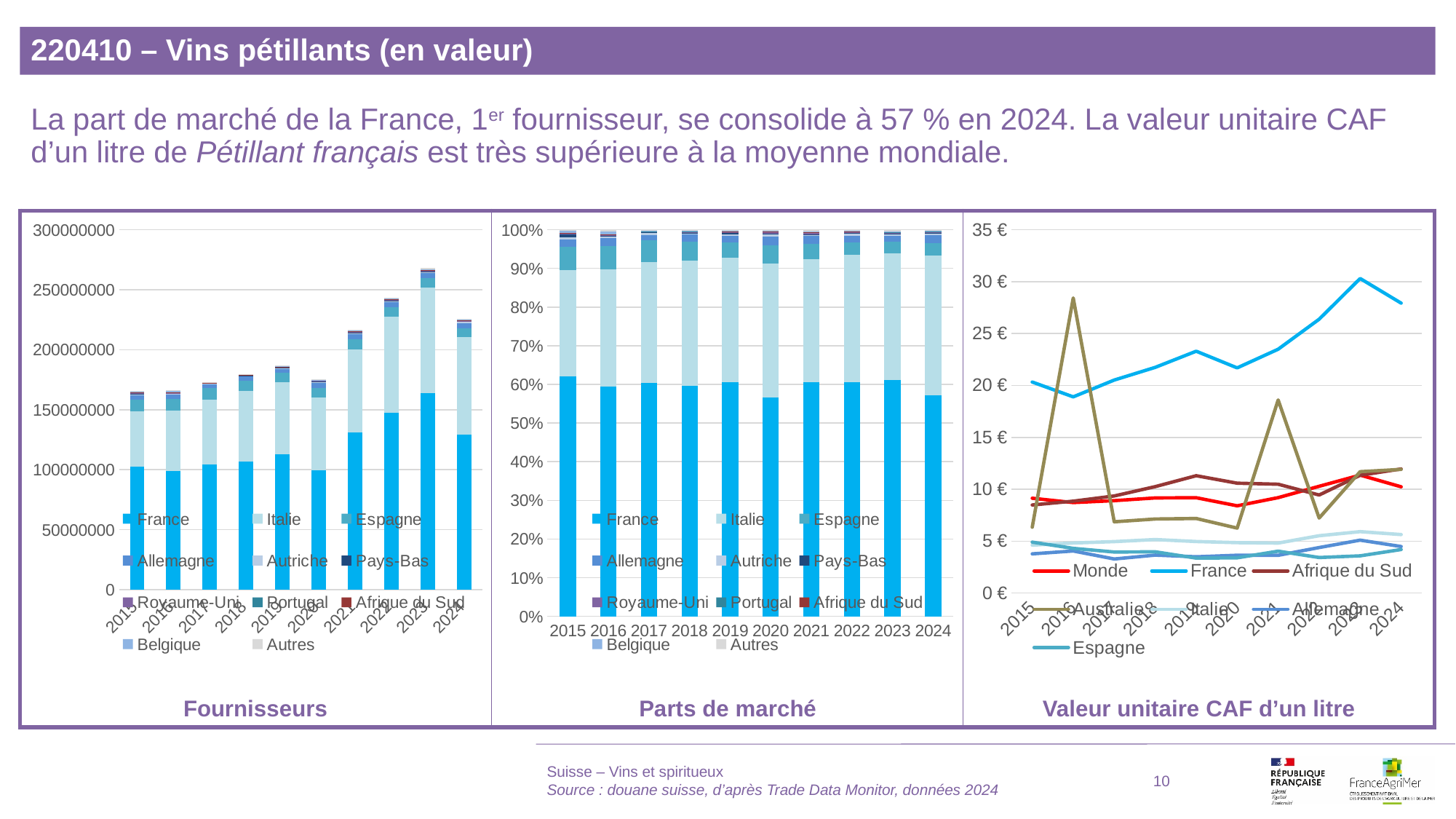

220410 – Vins pétillants (en valeur)
La part de marché de la France, 1er fournisseur, se consolide à 57 % en 2024. La valeur unitaire CAF d’un litre de Pétillant français est très supérieure à la moyenne mondiale.

### Chart

| Category | France | Italie | Espagne | Allemagne | Autriche | Pays-Bas | Royaume-Uni | Portugal | Afrique du Sud | Belgique | Autres |
|---|---|---|---|---|---|---|---|---|---|---|---|
|  2015  | 102875335.0 | 45599746.0 | 9968874.0 | 3319352.0 | 725195.0 | 1304688.0 | 241792.0 | 276111.0 | 103795.0 | 1060728.0 | 359190.0 |
|  2016  | 98921722.0 | 50395064.0 | 9964974.0 | 3427401.0 | 707837.0 | 181135.0 | 301829.0 | 307722.0 | 83783.0 | 1249849.0 | 746669.0 |
|  2017  | 104577303.0 | 54127301.0 | 9627915.0 | 2572105.0 | 778725.0 | 383660.0 | 228505.0 | 252558.0 | 95352.0 | 190447.0 | 350525.0 |
|  2018  | 107064963.0 | 58458486.0 | 8907424.0 | 3196169.0 | 709538.0 | 118767.0 | 298716.0 | 395551.0 | 90713.0 | 245154.0 | 377647.0 |
|  2019  | 113049156.0 | 60155181.0 | 7430192.0 | 3348039.0 | 685060.0 | 486189.0 | 402446.0 | 241927.0 | 129689.0 | 381480.0 | 470831.0 |
|  2020  | 99323211.0 | 60773195.0 | 8108116.0 | 4016895.0 | 885389.0 | 466881.0 | 569462.0 | 341784.0 | 122157.0 | 259216.0 | 420088.0 |
|  2021  | 131094048.0 | 68983612.0 | 8816707.0 | 4343508.0 | 919697.0 | 134364.0 | 571173.0 | 462894.0 | 232160.0 | 257063.0 | 962357.0 |
|  2022  | 147270922.0 | 80085879.0 | 7772684.0 | 4379471.0 | 1265862.0 | 367811.0 | 550919.0 | 354584.0 | 225946.0 | 298107.0 | 627114.0 |
|  2023  | 163922458.0 | 87836617.0 | 7806649.0 | 4398186.0 | 832992.0 | 619687.0 | 603815.0 | 400178.0 | 181675.0 | 174822.0 | 1248204.0 |
|  2024  | 129130635.0 | 81458878.0 | 7182880.0 | 4435127.0 | 803354.0 | 622555.0 | 447903.0 | 369774.0 | 230182.0 | 179728.0 | 640246.0 |

### Chart

| Category | France | Italie | Espagne | Allemagne | Autriche | Pays-Bas | Royaume-Uni | Portugal | Afrique du Sud | Belgique | Autres |
|---|---|---|---|---|---|---|---|---|---|---|---|
| 2015 | 0.620348269952449 | 0.2749709008614271 | 0.06011327923524088 | 0.020016015214562376 | 0.004372996341913893 | 0.0078673954609987 | 0.001458029263169277 | 0.0016649761691161504 | 0.0006258939392976406 | 0.006396292947090975 | 0.0021659506147340382 |
| 2016 | 0.5948819573464673 | 0.30305896123523296 | 0.059926001268221514 | 0.02061123658453135 | 0.0042566935909410415 | 0.001089284953449884 | 0.0018150980661651532 | 0.0018505365856709372 | 0.0005038427761332245 | 0.007516171417916935 | 0.004490216175269669 |
| 2017 | 0.6038494541967857 | 0.3125414428214422 | 0.05559343233209071 | 0.014851828798710017 | 0.004496507872452897 | 0.002215326604828763 | 0.0013194318037752085 | 0.0014583184503527673 | 0.0005505807809613517 | 0.0010996775945103046 | 0.0020239987440900855 |
| 2018 | 0.5952579841711637 | 0.32501650922027775 | 0.04952334644152302 | 0.01777000675758291 | 0.003944877462600339 | 0.0006603187730617028 | 0.0016607962027659164 | 0.0021991778103625553 | 0.0005043446147561717 | 0.001363003094219511 | 0.0020996354516863514 |
| 2019 | 0.6052523878469125 | 0.32206403152282903 | 0.03978040711919181 | 0.017925021920151166 | 0.003667733714158873 | 0.002603000885693499 | 0.002154650340595542 | 0.001295249779968636 | 0.0006943402295500396 | 0.002042400749244339 | 0.0025207758917045755 |
| 2020 | 0.5666338883096654 | 0.34670799948112346 | 0.04625639112639855 | 0.022916182530402215 | 0.005051099402501258 | 0.0026635324587714433 | 0.003248751868328126 | 0.0019498604095877516 | 0.0006968994980865429 | 0.001478814151428091 | 0.0023965807637071936 |
| 2021 | 0.6047398729415671 | 0.3182229963326051 | 0.04067167314066787 | 0.02003670278028702 | 0.00424258351473547 | 0.0006198242370845144 | 0.002634834248520983 | 0.0021353407192477095 | 0.0010709594451009264 | 0.001185837559596741 | 0.004439375080586631 |
| 2022 | 0.6055565234174461 | 0.3293014384881101 | 0.03196014146405907 | 0.018007745162127296 | 0.005205039674065837 | 0.0015123851158797953 | 0.002265298470288765 | 0.0014579976235869002 | 0.0009290569542307768 | 0.0012257724476418001 | 0.0025786011825634416 |
| 2023 | 0.611593265251771 | 0.3277176541587683 | 0.02912653952873543 | 0.016409593717321064 | 0.0031078859079126503 | 0.0023120468079125206 | 0.0022528285139428433 | 0.001493060637865272 | 0.0006778278450693773 | 0.000652259361666265 | 0.004657038269035239 |
| 2024 | 0.5726381921534435 | 0.36123468790165797 | 0.03185294812230363 | 0.019667858887636735 | 0.0035625255170412306 | 0.002760760602749975 | 0.0019862549594068346 | 0.0016397868318803466 | 0.001020757036827581 | 0.0007970154951948784 | 0.002839212491857363 |

### Chart

| Category | Monde | France | Afrique du Sud | Australie | Italie | Allemagne | Espagne |
|---|---|---|---|---|---|---|---|
| 2015 | 9.13 | 20.33 | 8.48 | 6.34 | 4.61 | 3.77 | 4.9 |
| 2016 | 8.71 | 18.9 | 8.85 | 28.43 | 4.82 | 4.05 | 4.3 |
| 2017 | 8.9 | 20.52 | 9.35 | 6.86 | 4.95 | 3.28 | 3.95 |
| 2018 | 9.16 | 21.74 | 10.25 | 7.13 | 5.15 | 3.65 | 3.97 |
| 2019 | 9.18 | 23.3 | 11.3 | 7.18 | 4.96 | 3.49 | 3.36 |
| 2020 | 8.4 | 21.69 | 10.58 | 6.25 | 4.85 | 3.64 | 3.39 |
| 2021 | 9.19 | 23.49 | 10.48 | 18.6 | 4.81 | 3.63 | 4.03 |
| 2022 | 10.28 | 26.38 | 9.44 | 7.22 | 5.52 | 4.38 | 3.42 |
| 2023 | 11.36 | 30.3 | 11.34 | 11.69 | 5.91 | 5.09 | 3.58 |
| 2024 | 10.23 | 27.93 | 11.95 | 11.91 | 5.63 | 4.48 | 4.19 |
Suisse – Vins et spiritueux
Source : douane suisse, d’après Trade Data Monitor, données 2024
10